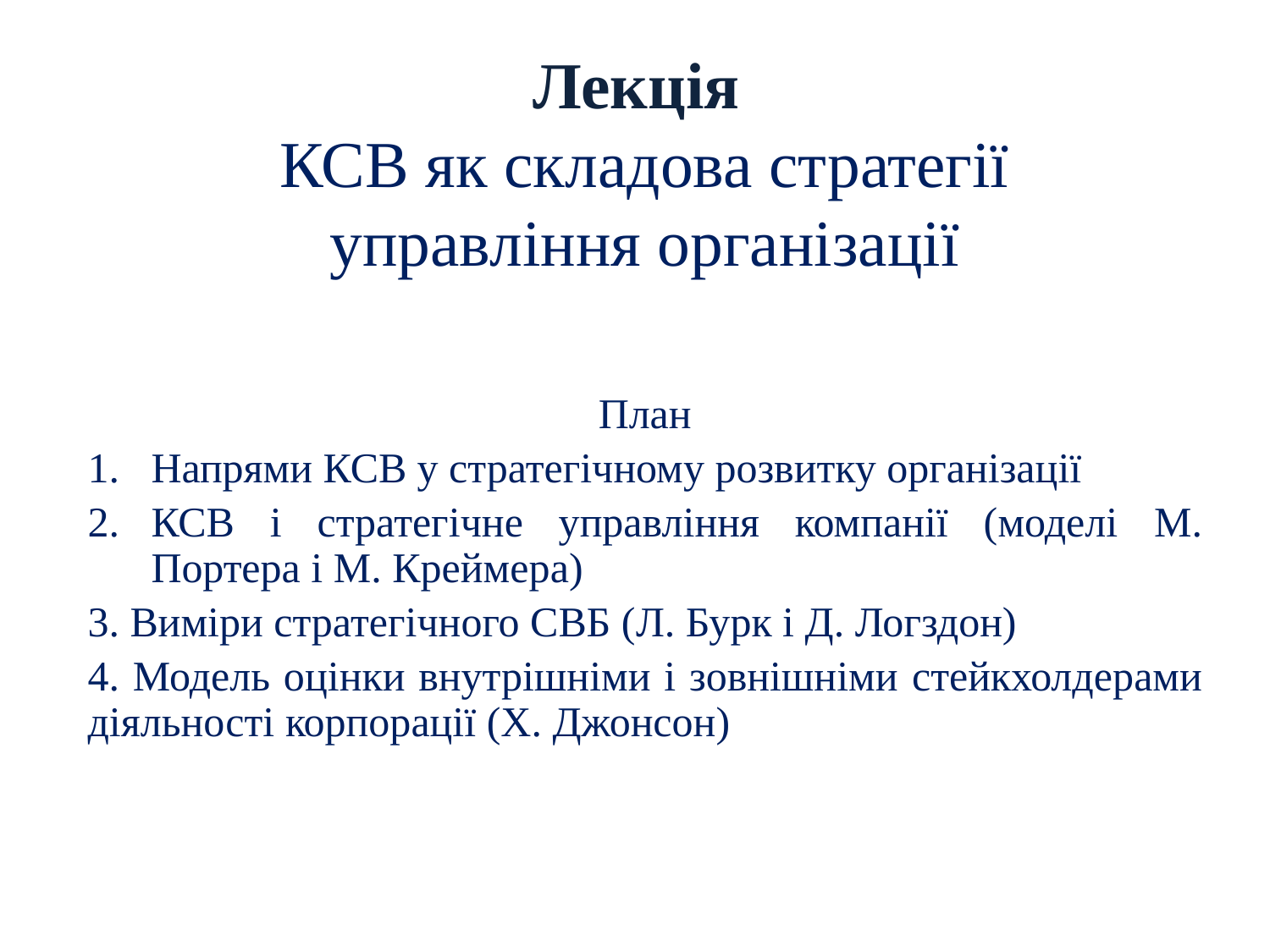

# Лекція КСВ як складова стратегії управління організації
План
Напрями КСВ у стратегічному розвитку організації
КСВ і стратегічне управління компанії (моделі М. Портера і М. Креймера)
3. Виміри стратегічного СВБ (Л. Бурк і Д. Логздон)
4. Модель оцінки внутрішніми і зовнішніми стейкхолдерами діяльності корпорації (Х. Джонсон)